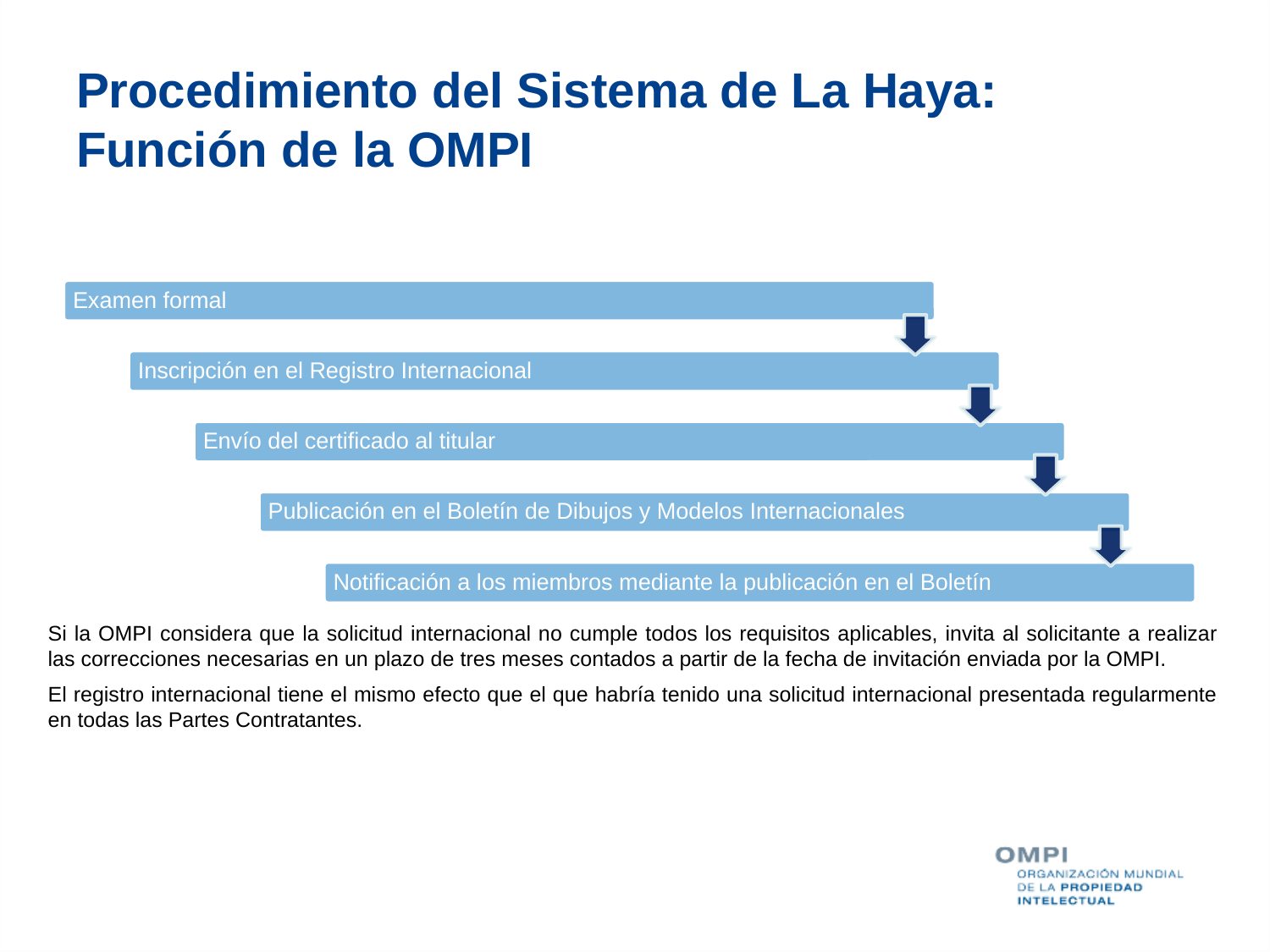

# Procedimiento del Sistema de La Haya: Función de la OMPI
Examen formal
Inscripción en el Registro Internacional
Envío del certificado al titular
Publicación en el Boletín de Dibujos y Modelos Internacionales
Notificación a los miembros mediante la publicación en el Boletín

Si la OMPI considera que la solicitud internacional no cumple todos los requisitos aplicables, invita al solicitante a realizar las correcciones necesarias en un plazo de tres meses contados a partir de la fecha de invitación enviada por la OMPI.
El registro internacional tiene el mismo efecto que el que habría tenido una solicitud internacional presentada regularmente en todas las Partes Contratantes.